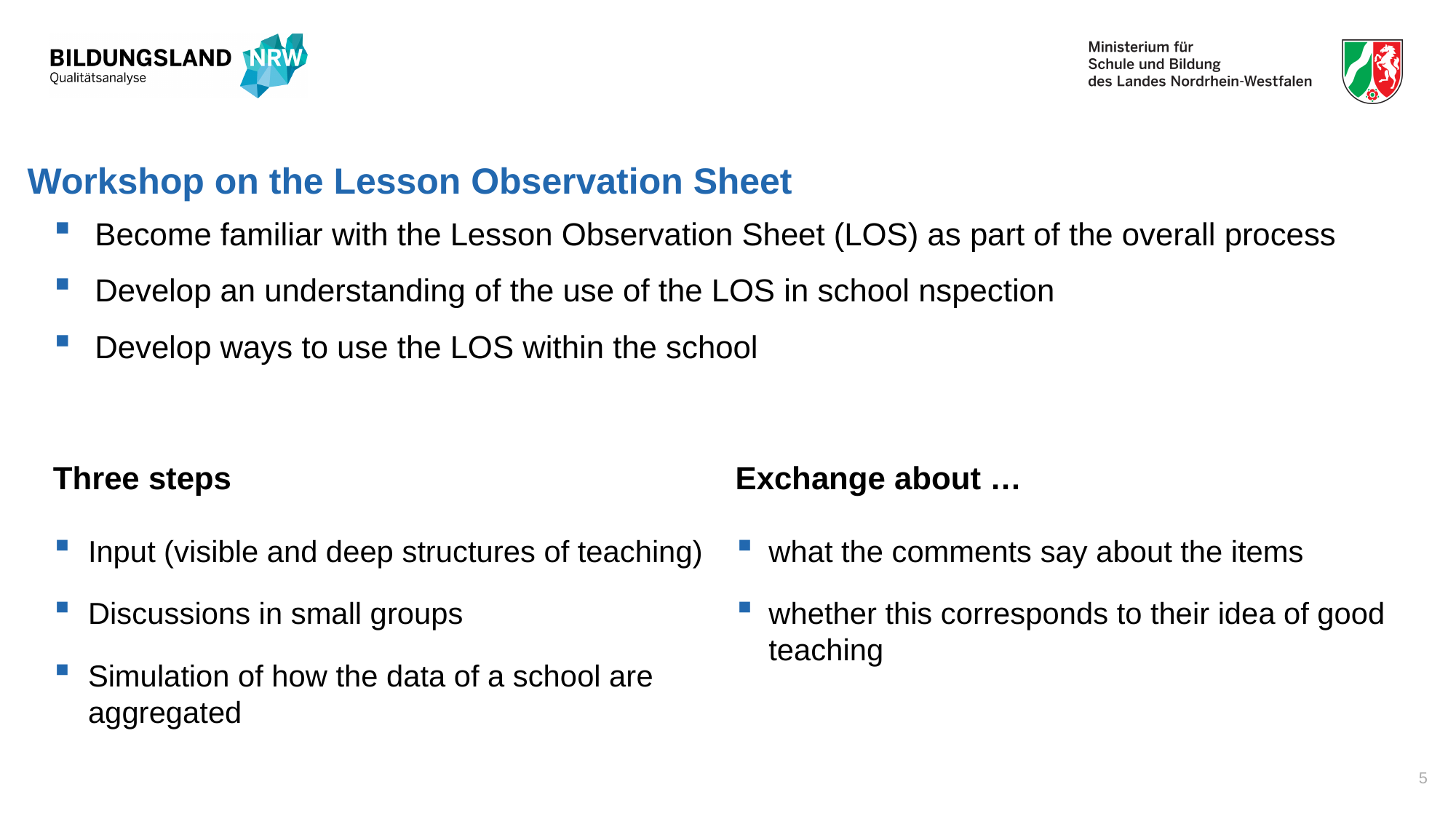

# Workshop on the Lesson Observation Sheet

Become familiar with the Lesson Observation Sheet (LOS) as part of the overall process
Develop an understanding of the use of the LOS in school nspection
Develop ways to use the LOS within the school
Exchange about …
Three steps
Input (visible and deep structures of teaching)
Discussions in small groups
Simulation of how the data of a school are aggregated
what the comments say about the items
whether this corresponds to their idea of good teaching
5